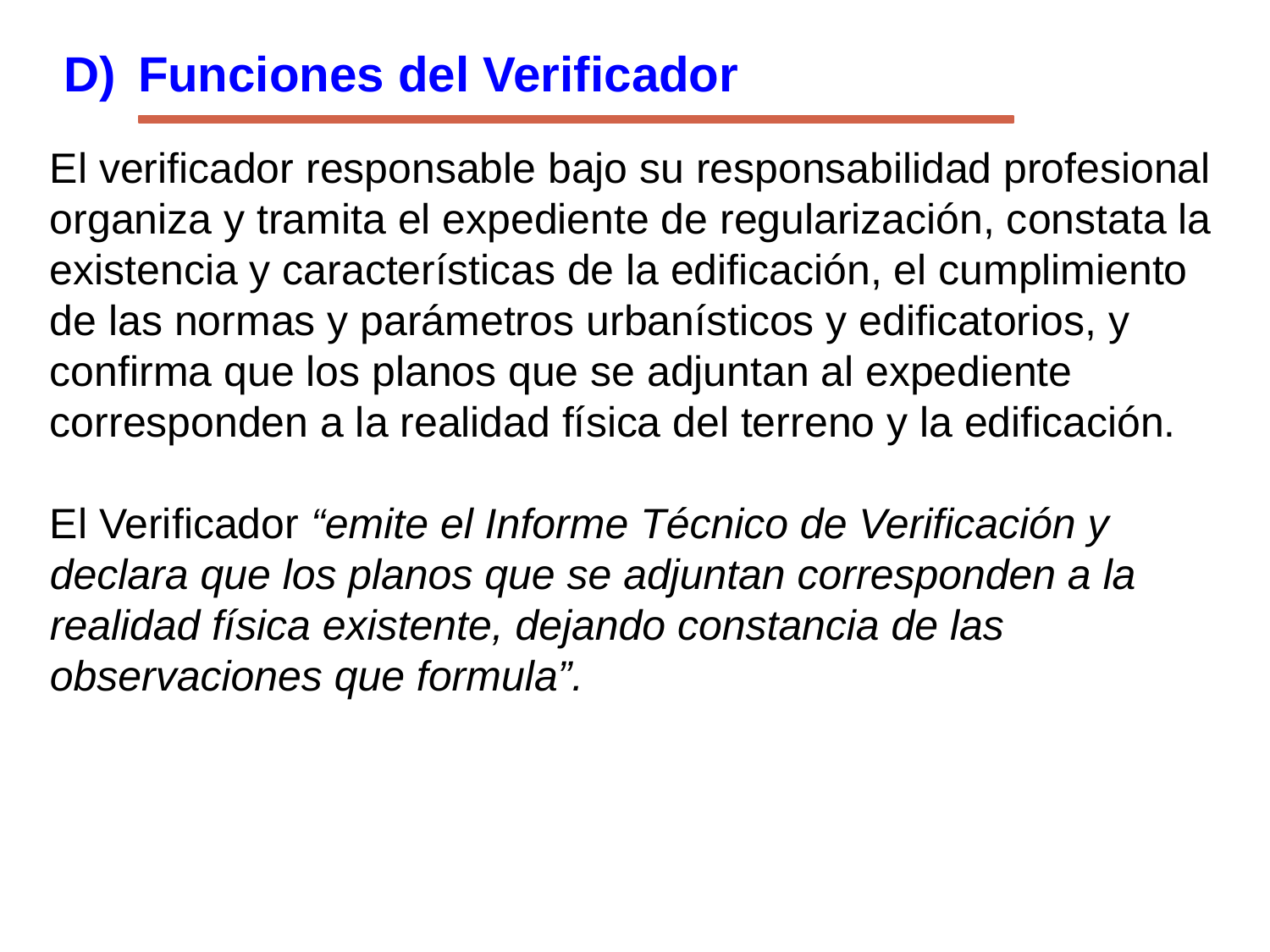

D)	Funciones del Verificador

El verificador responsable bajo su responsabilidad profesional organiza y tramita el expediente de regularización, constata la existencia y características de la edificación, el cumplimiento de las normas y parámetros urbanísticos y edificatorios, y confirma que los planos que se adjuntan al expediente corresponden a la realidad física del terreno y la edificación.

El Verificador “emite el Informe Técnico de Verificación y declara que los planos que se adjuntan corresponden a la realidad física existente, dejando constancia de las observaciones que formula”.